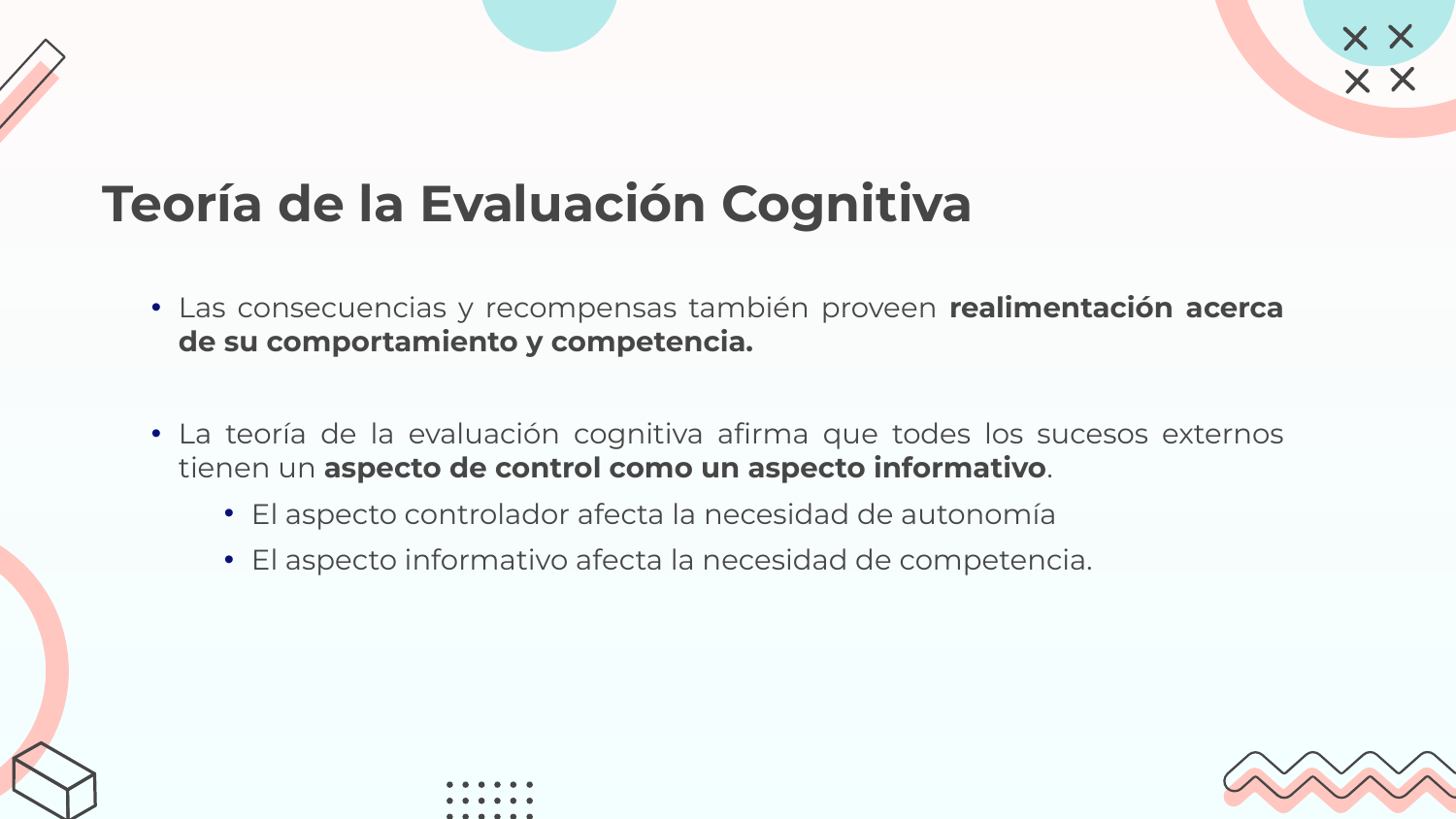

# Teoría de la Evaluación Cognitiva
Las consecuencias y recompensas también proveen realimentación acerca de su comportamiento y competencia.

La teoría de la evaluación cognitiva afirma que todes los sucesos externos tienen un aspecto de control como un aspecto informativo.
El aspecto controlador afecta la necesidad de autonomía
El aspecto informativo afecta la necesidad de competencia.